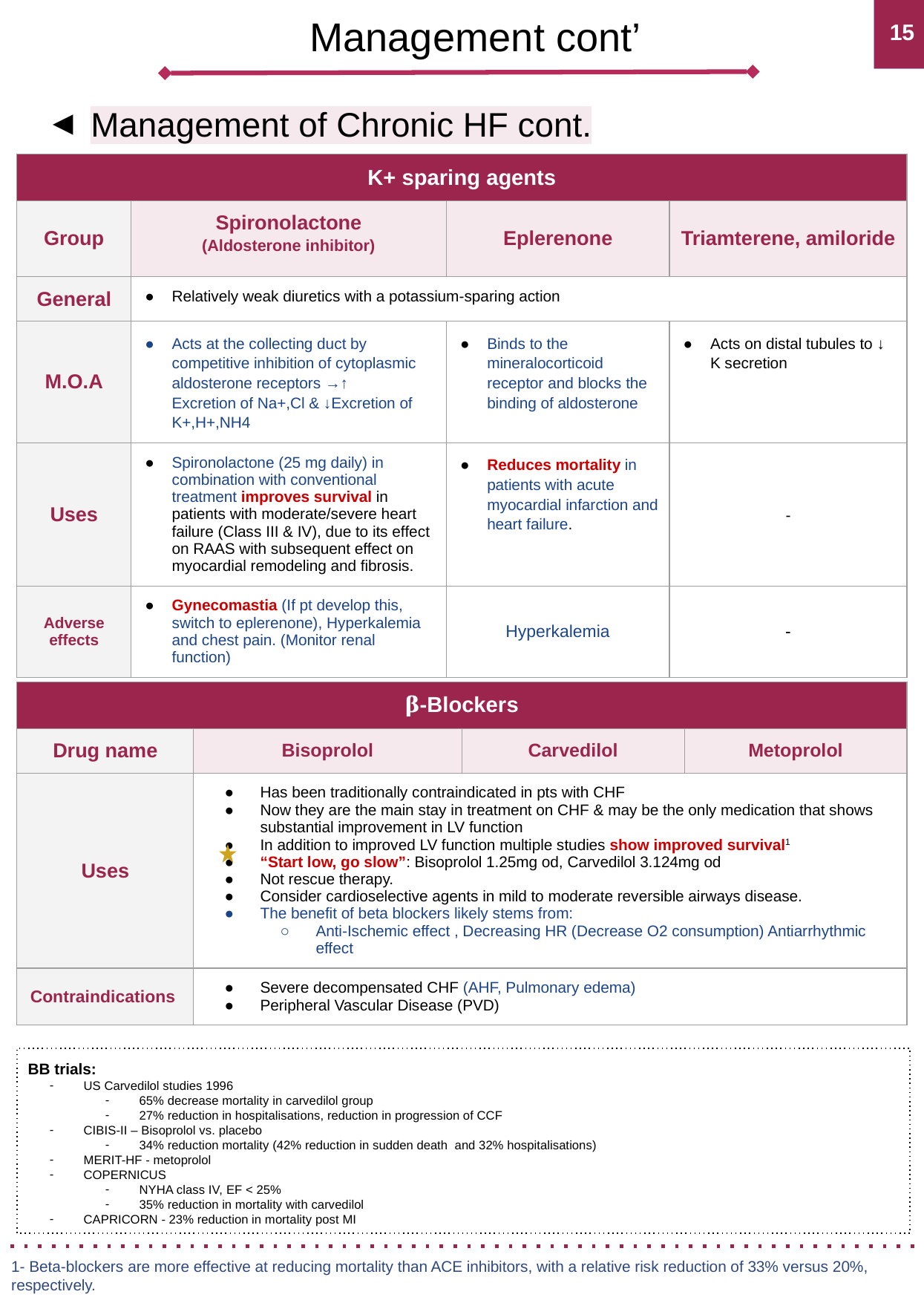

Management cont’
Management of Chronic HF cont.
| K+ sparing agents |  |  |  |  |
| --- | --- | --- | --- | --- |
| Group | Spironolactone (Aldosterone inhibitor) | Eplerenone |  | Triamterene, amiloride |
| General | Relatively weak diuretics with a potassium-sparing action |  |  |  |
| M.O.A | Acts at the collecting duct by competitive inhibition of cytoplasmic aldosterone receptors →↑ Excretion of Na+,Cl & ↓Excretion of K+,H+,NH4 | Binds to the mineralocorticoid receptor and blocks the binding of aldosterone |  | Acts on distal tubules to ↓ K secretion |
| Uses | Spironolactone (25 mg daily) in combination with conventional treatment improves survival in patients with moderate/severe heart failure (Class III & IV), due to its effect on RAAS with subsequent effect on myocardial remodeling and fibrosis. | Reduces mortality in patients with acute myocardial infarction and heart failure. |  | - |
| Adverse effects | Gynecomastia (If pt develop this, switch to eplerenone), Hyperkalemia and chest pain. (Monitor renal function) | Hyperkalemia |  | - |
| 𝛃-Blockers |  |  |  |
| --- | --- | --- | --- |
| Drug name | Bisoprolol | Carvedilol | Metoprolol |
| Uses | Has been traditionally contraindicated in pts with CHF Now they are the main stay in treatment on CHF & may be the only medication that shows substantial improvement in LV function In addition to improved LV function multiple studies show improved survival1 “Start low, go slow”: Bisoprolol 1.25mg od, Carvedilol 3.124mg od Not rescue therapy. Consider cardioselective agents in mild to moderate reversible airways disease. The benefit of beta blockers likely stems from: Anti-Ischemic effect , Decreasing HR (Decrease O2 consumption) Antiarrhythmic effect |  |  |
| Contraindications | Severe decompensated CHF (AHF, Pulmonary edema) Peripheral Vascular Disease (PVD) |  |  |

BB trials:
US Carvedilol studies 1996
65% decrease mortality in carvedilol group
27% reduction in hospitalisations, reduction in progression of CCF
CIBIS-II – Bisoprolol vs. placebo
34% reduction mortality (42% reduction in sudden death  and 32% hospitalisations)
MERIT-HF - metoprolol
COPERNICUS
NYHA class IV, EF < 25%
35% reduction in mortality with carvedilol
CAPRICORN - 23% reduction in mortality post MI
| Angiotensin II type 1 receptor blockers (ARBs) |  |  |  |
| --- | --- | --- | --- |
| Drug name | losartan | ibersartan | valsartan |
| Uses | Second-line therapy in patients intolerant of ACEI; Unlike ACEI they do not affect bradykinin metabolism and do not produce a cough. |  |  |
1- Beta-blockers are more effective at reducing mortality than ACE inhibitors, with a relative risk reduction of 33% versus 20%, respectively.